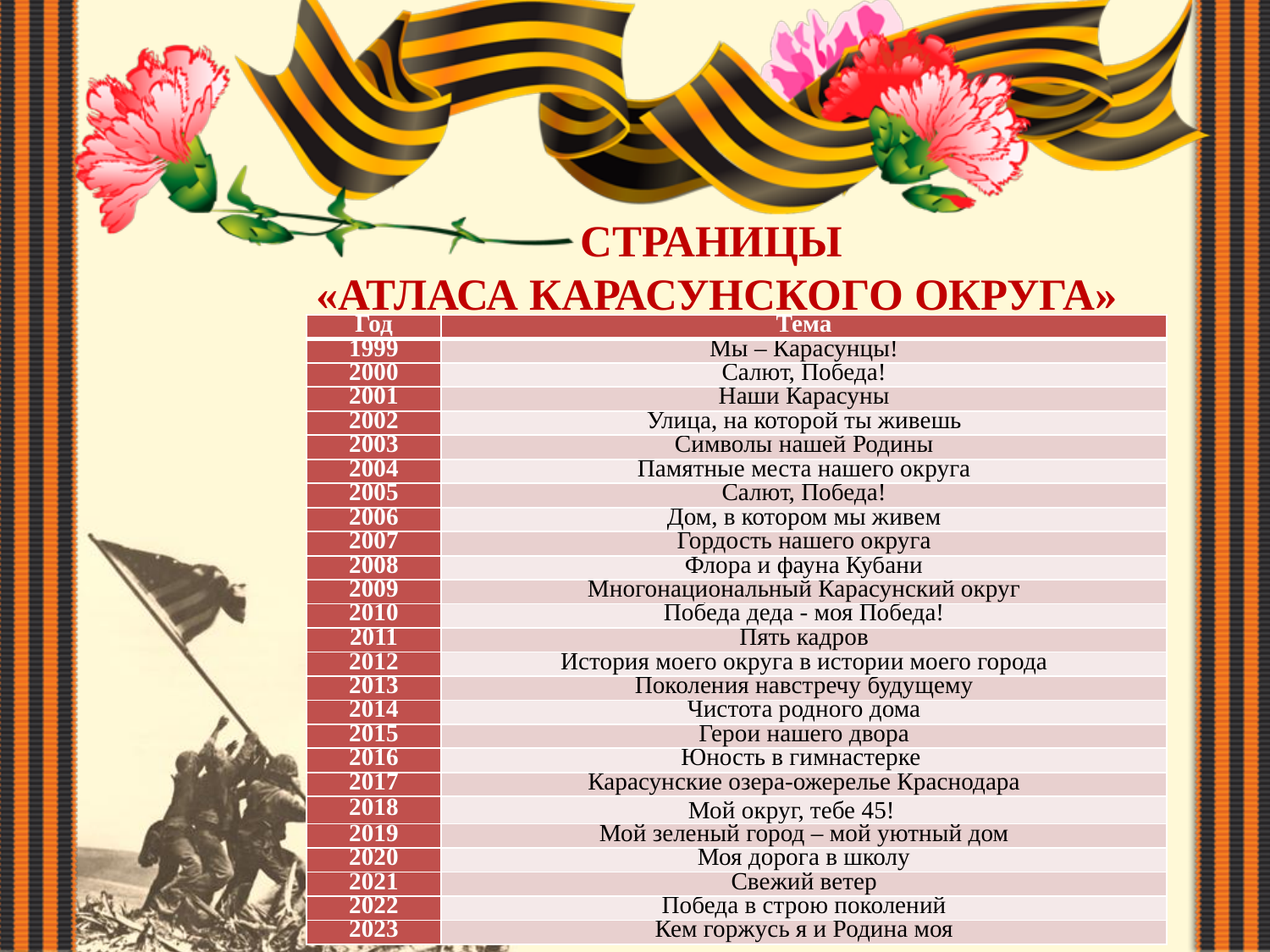

# СТРАНИЦЫ «АТЛАСА КАРАСУНСКОГО ОКРУГА»
| Год | Тема |
| --- | --- |
| 1999 | Мы – Карасунцы! |
| 2000 | Салют, Победа! |
| 2001 | Наши Карасуны |
| 2002 | Улица, на которой ты живешь |
| 2003 | Символы нашей Родины |
| 2004 | Памятные места нашего округа |
| 2005 | Салют, Победа! |
| 2006 | Дом, в котором мы живем |
| 2007 | Гордость нашего округа |
| 2008 | Флора и фауна Кубани |
| 2009 | Многонациональный Карасунский округ |
| 2010 | Победа деда - моя Победа! |
| 2011 | Пять кадров |
| 2012 | История моего округа в истории моего города |
| 2013 | Поколения навстречу будущему |
| 2014 | Чистота родного дома |
| 2015 | Герои нашего двора |
| 2016 | Юность в гимнастерке |
| 2017 | Карасунские озера-ожерелье Краснодара |
| 2018 | Мой округ, тебе 45! |
| 2019 | Мой зеленый город – мой уютный дом |
| 2020 | Моя дорога в школу |
| 2021 | Свежий ветер |
| 2022 | Победа в строю поколений |
| 2023 | Кем горжусь я и Родина моя |